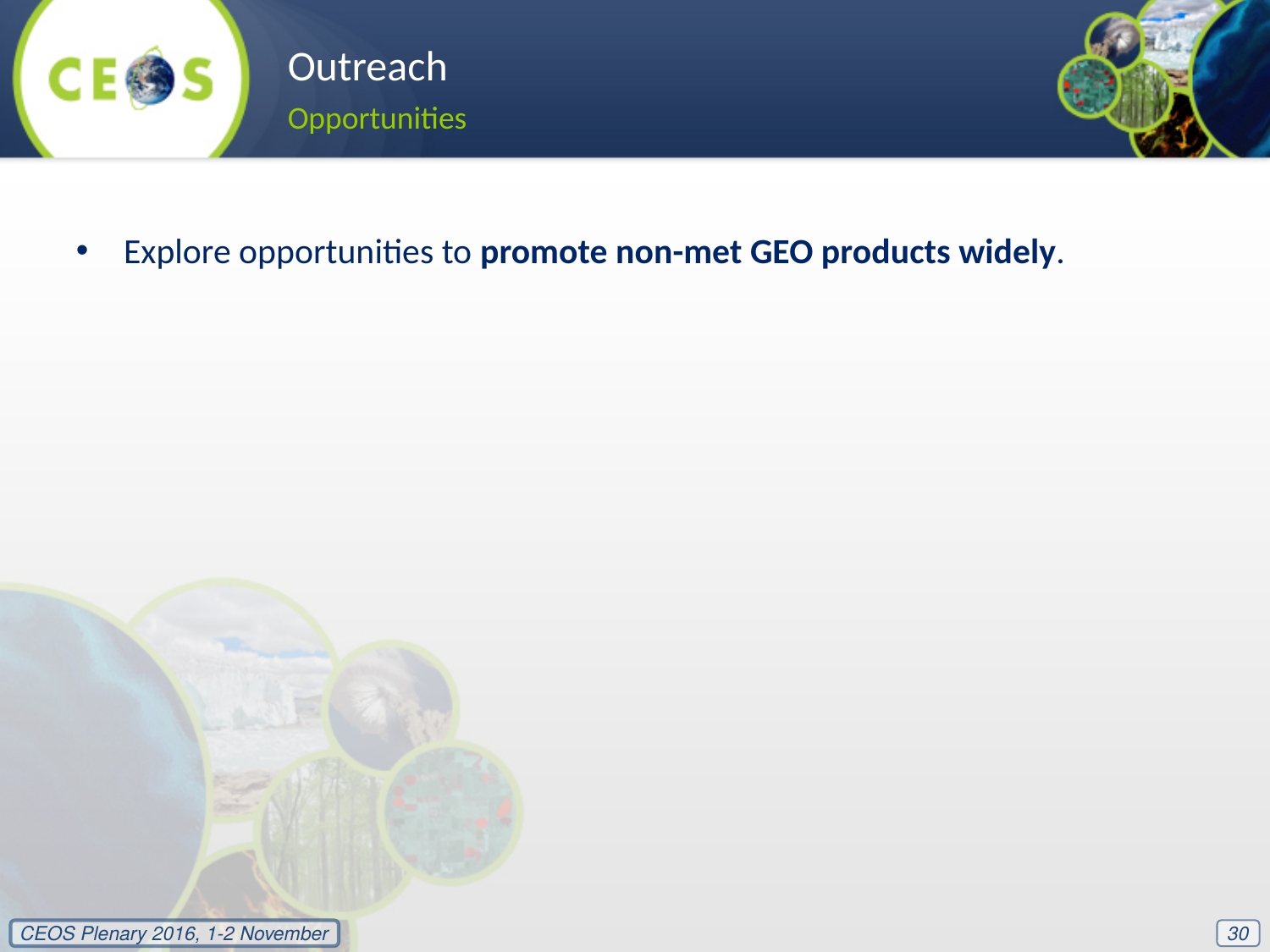

Outreach
Opportunities
Explore opportunities to promote non-met GEO products widely.

30